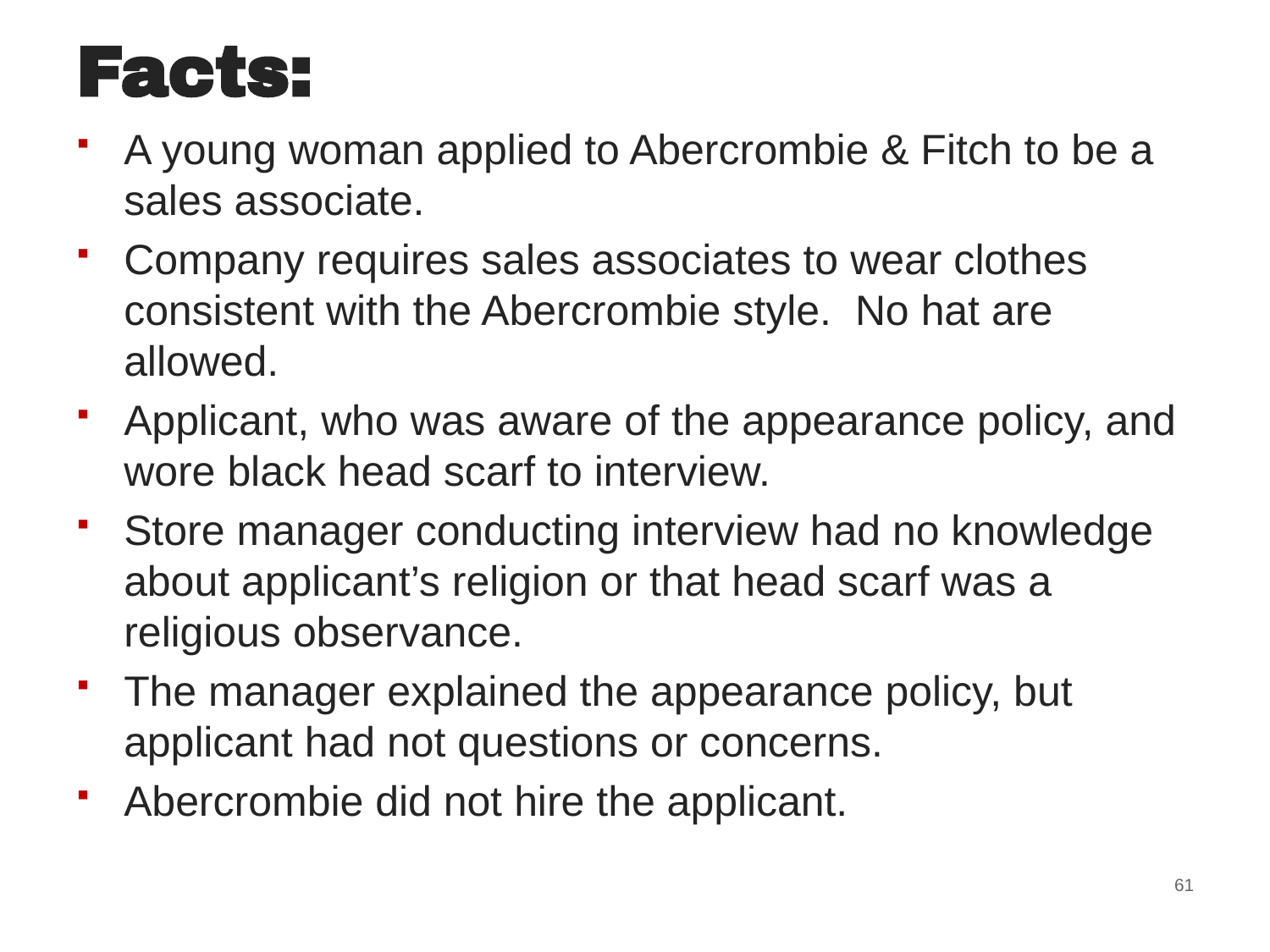

# Facts:
A young woman applied to Abercrombie & Fitch to be a sales associate.
Company requires sales associates to wear clothes consistent with the Abercrombie style.  No hat are allowed.
Applicant, who was aware of the appearance policy, and wore black head scarf to interview.
Store manager conducting interview had no knowledge about applicant’s religion or that head scarf was a religious observance.
The manager explained the appearance policy, but applicant had not questions or concerns.
Abercrombie did not hire the applicant.

61